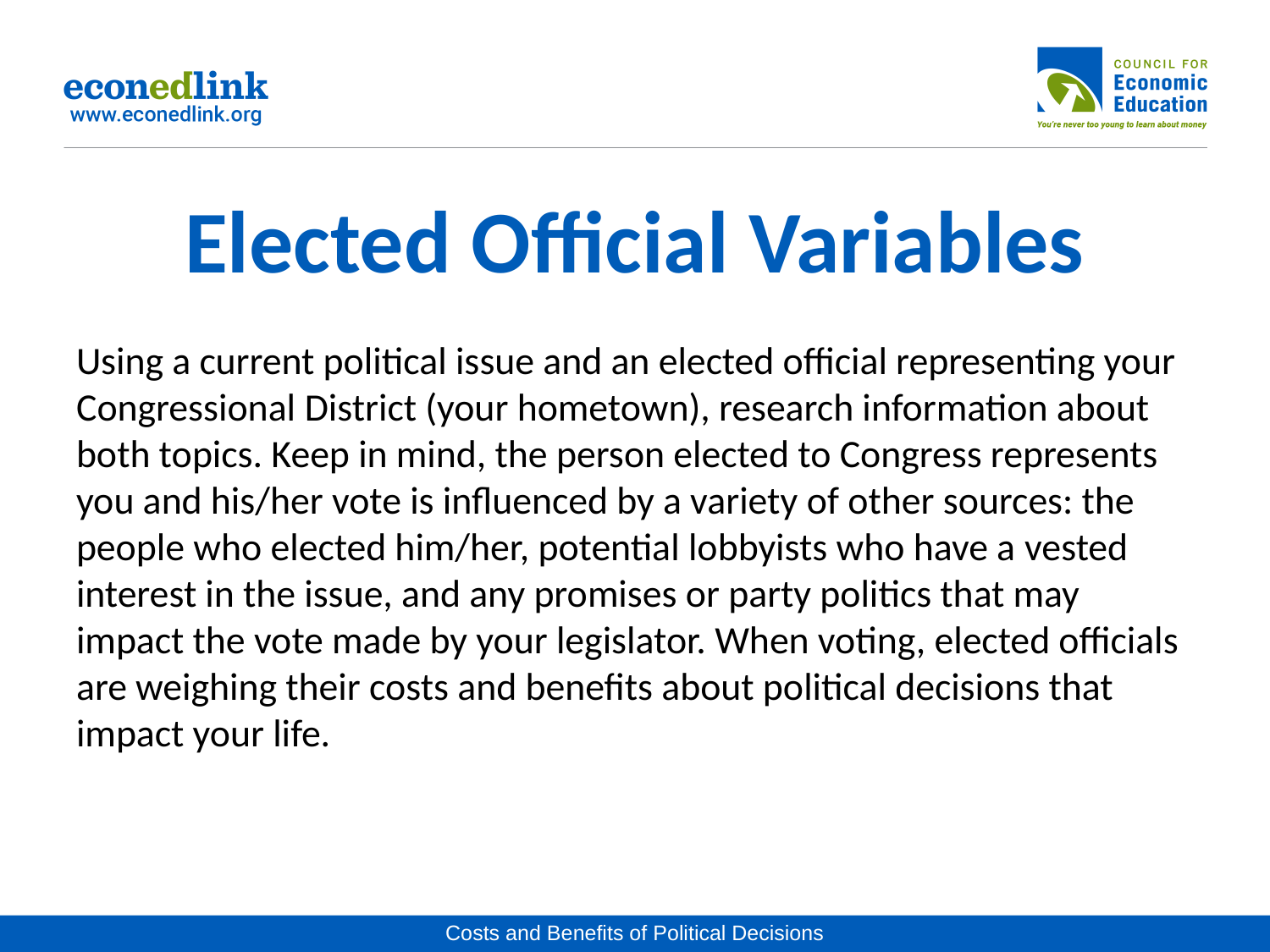

# Elected Official Variables
Using a current political issue and an elected official representing your Congressional District (your hometown), research information about both topics. Keep in mind, the person elected to Congress represents you and his/her vote is influenced by a variety of other sources: the people who elected him/her, potential lobbyists who have a vested interest in the issue, and any promises or party politics that may impact the vote made by your legislator. When voting, elected officials are weighing their costs and benefits about political decisions that impact your life.